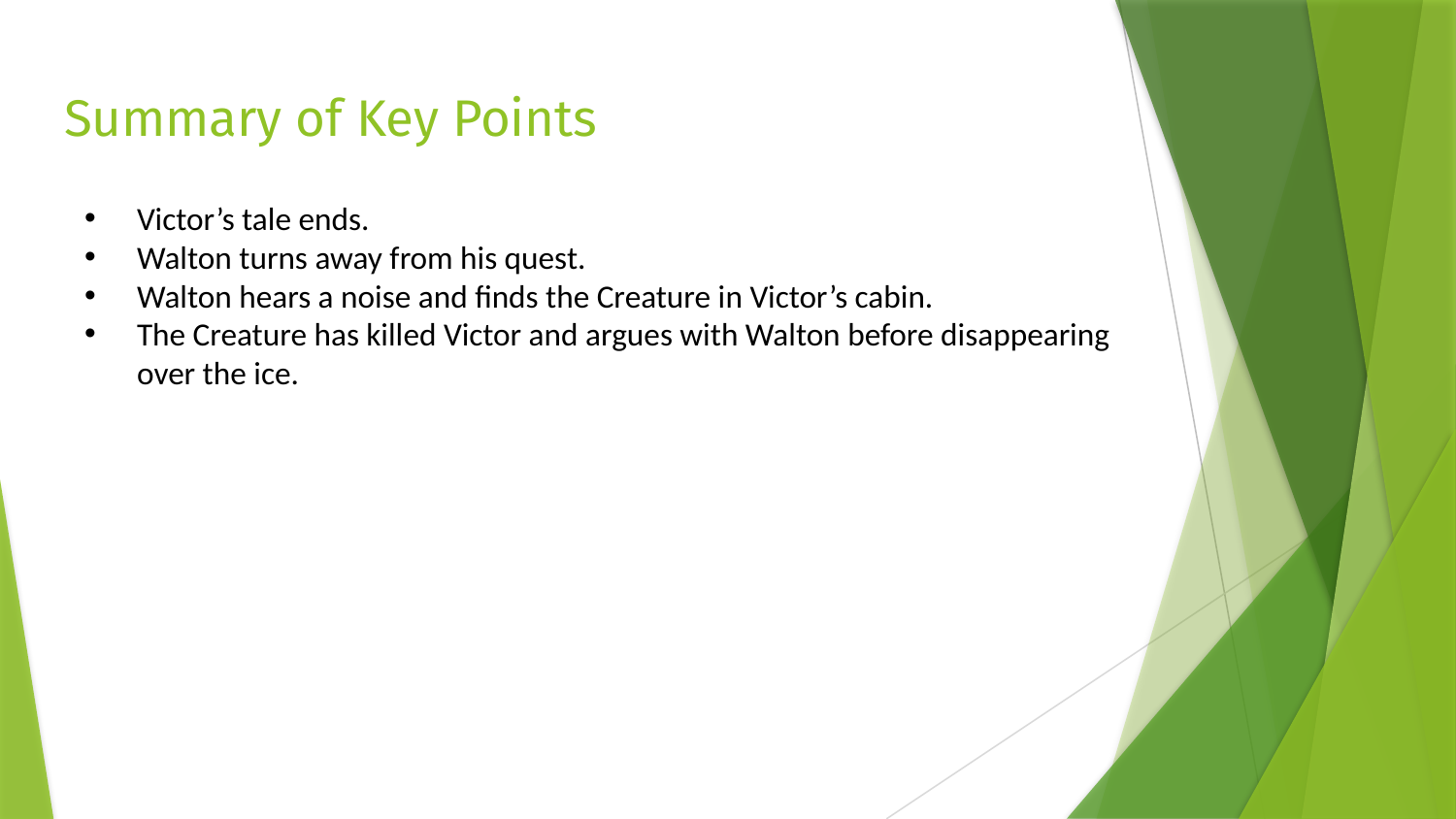

# Summary of Key Points
Victor’s tale ends.
Walton turns away from his quest.
Walton hears a noise and finds the Creature in Victor’s cabin.
The Creature has killed Victor and argues with Walton before disappearing over the ice.